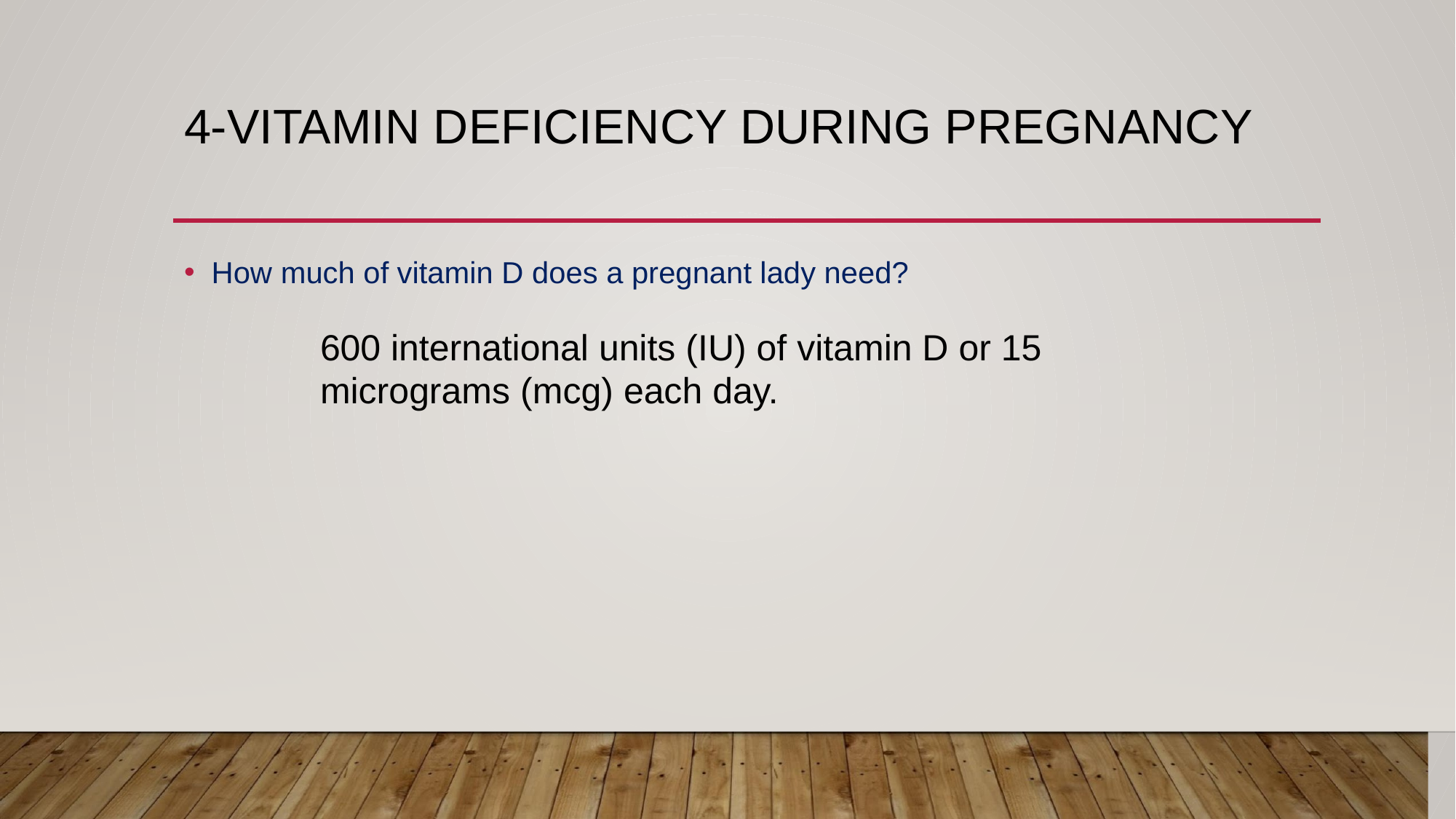

# 4-VITAMIN DEFICIENCY DURING PREGNANCY
How much of vitamin D does a pregnant lady need?

600 international units (IU) of vitamin D or 15 micrograms (mcg) each day.